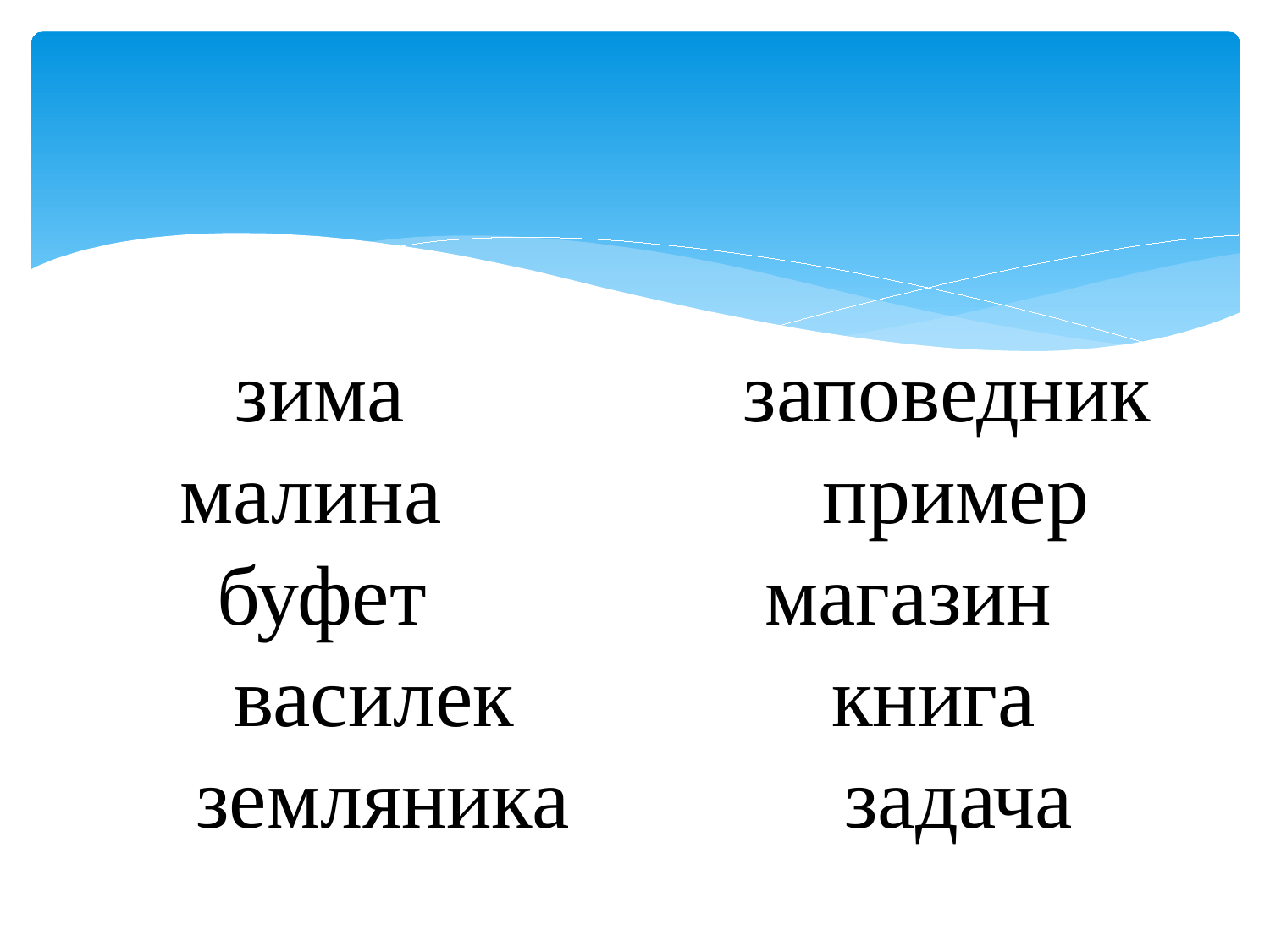

# зима                заповедник малина                  пример буфет                магазин василек               книга земляника             задача